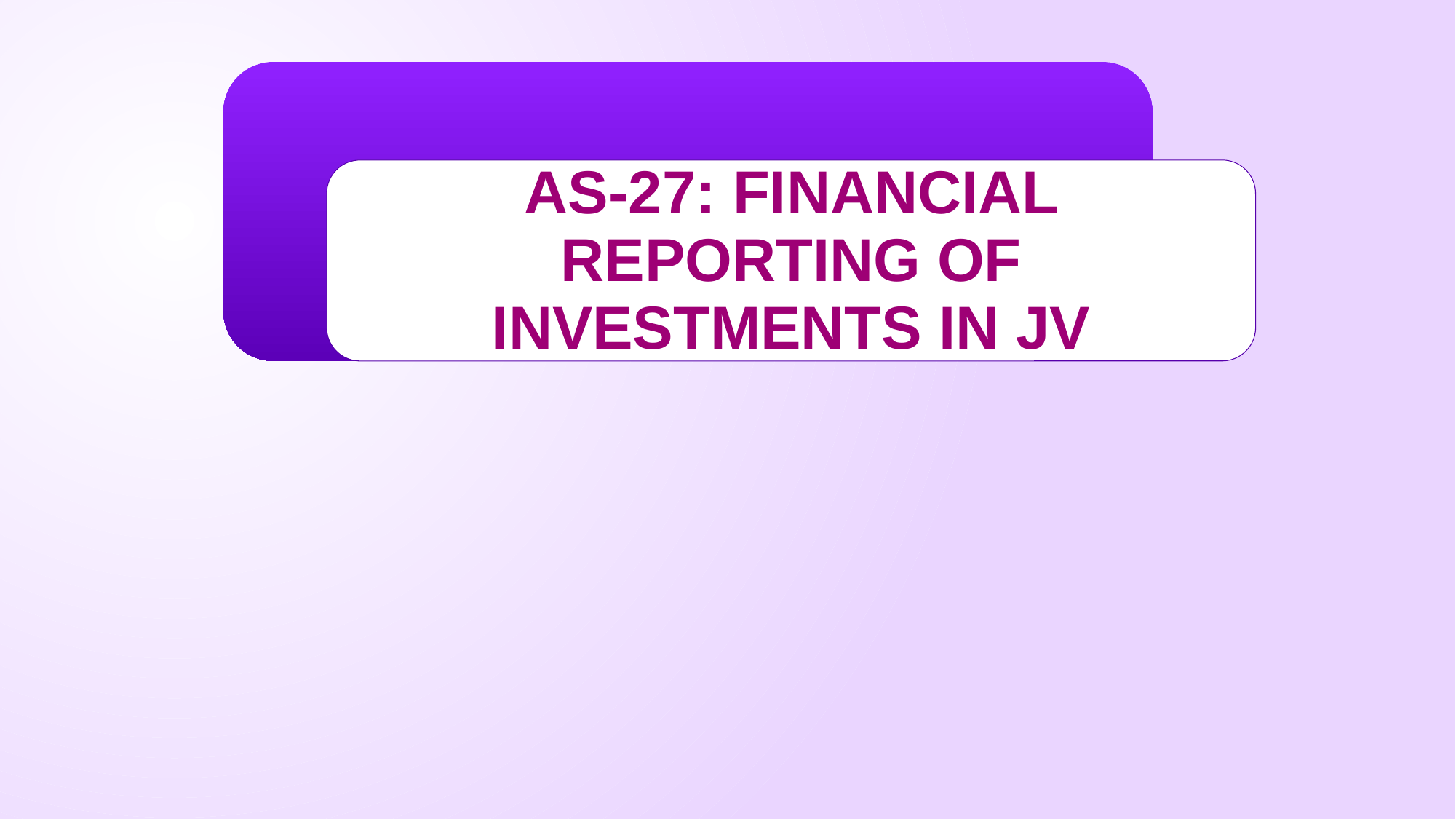

AS-27: FINANCIAL REPORTING OF INVESTMENTS IN JV